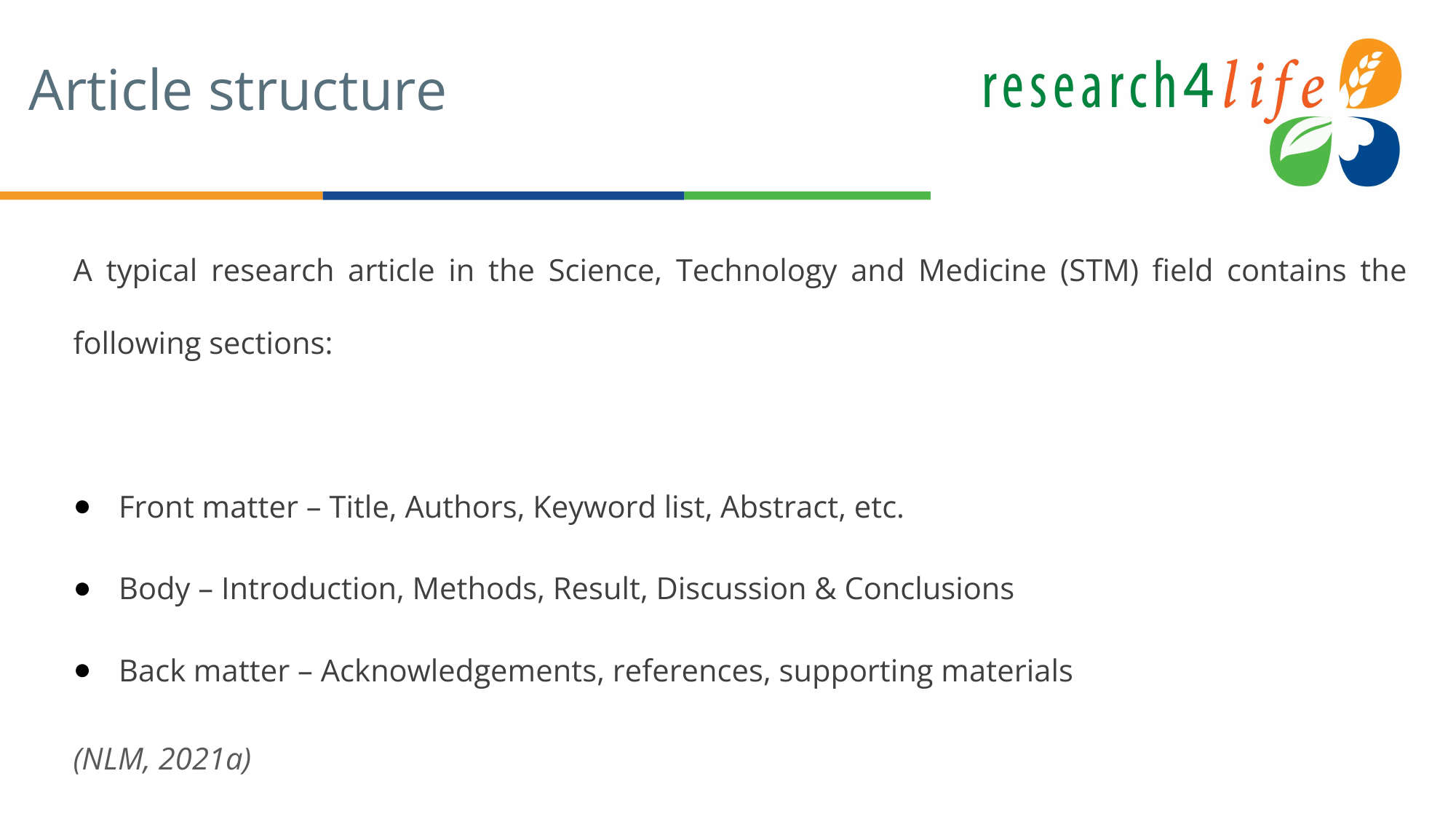

# Article structure
A typical research article in the Science, Technology and Medicine (STM) field contains the following sections:

Front matter – Title, Authors, Keyword list, Abstract, etc.
Body – Introduction, Methods, Result, Discussion & Conclusions
Back matter – Acknowledgements, references, supporting materials
(NLM, 2021a)